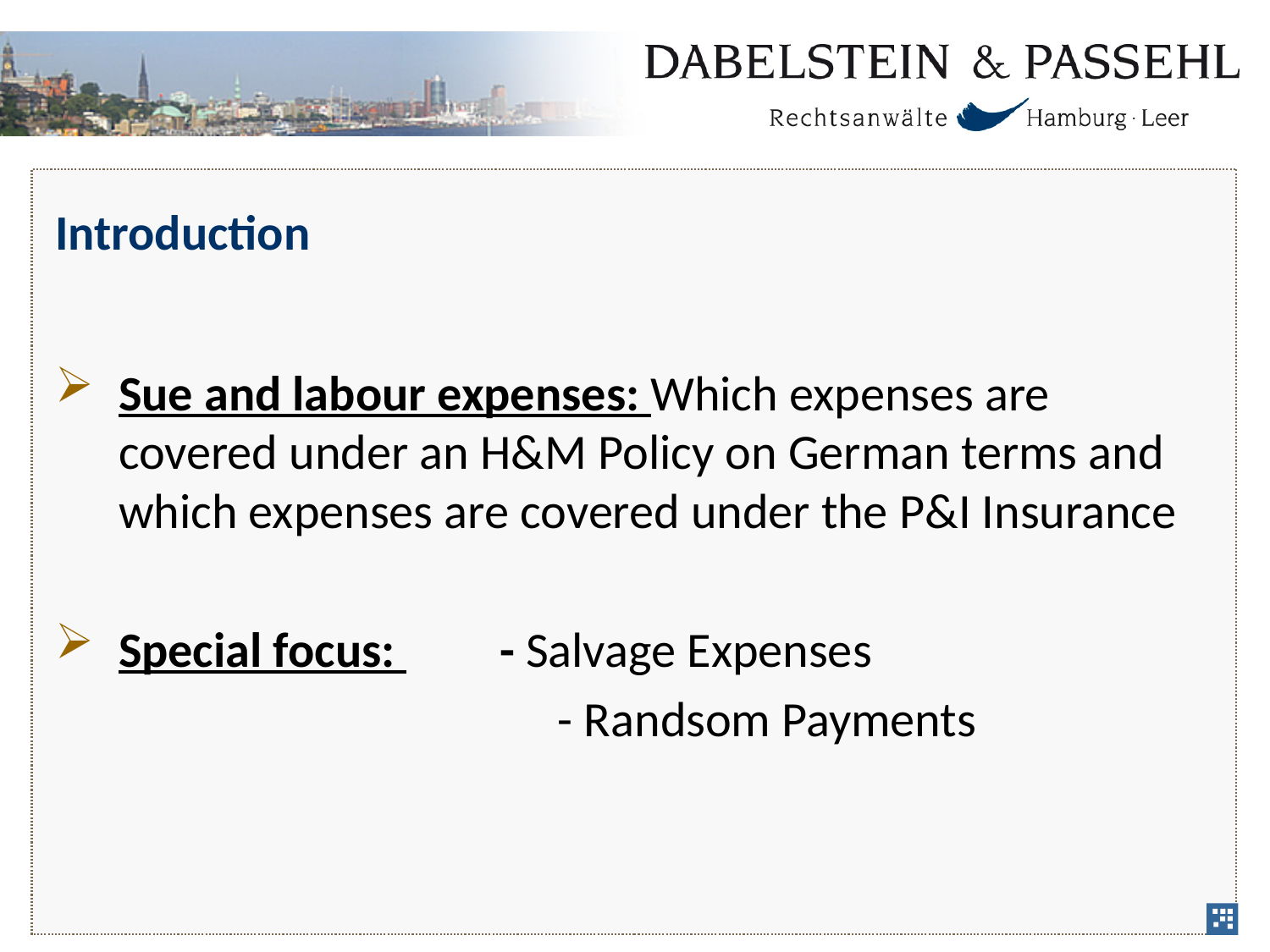

# Introduction

Sue and labour expenses: Which expenses are covered under an H&M Policy on German terms and which expenses are covered under the P&I Insurance

Special focus: 	- Salvage Expenses
				- Randsom Payments